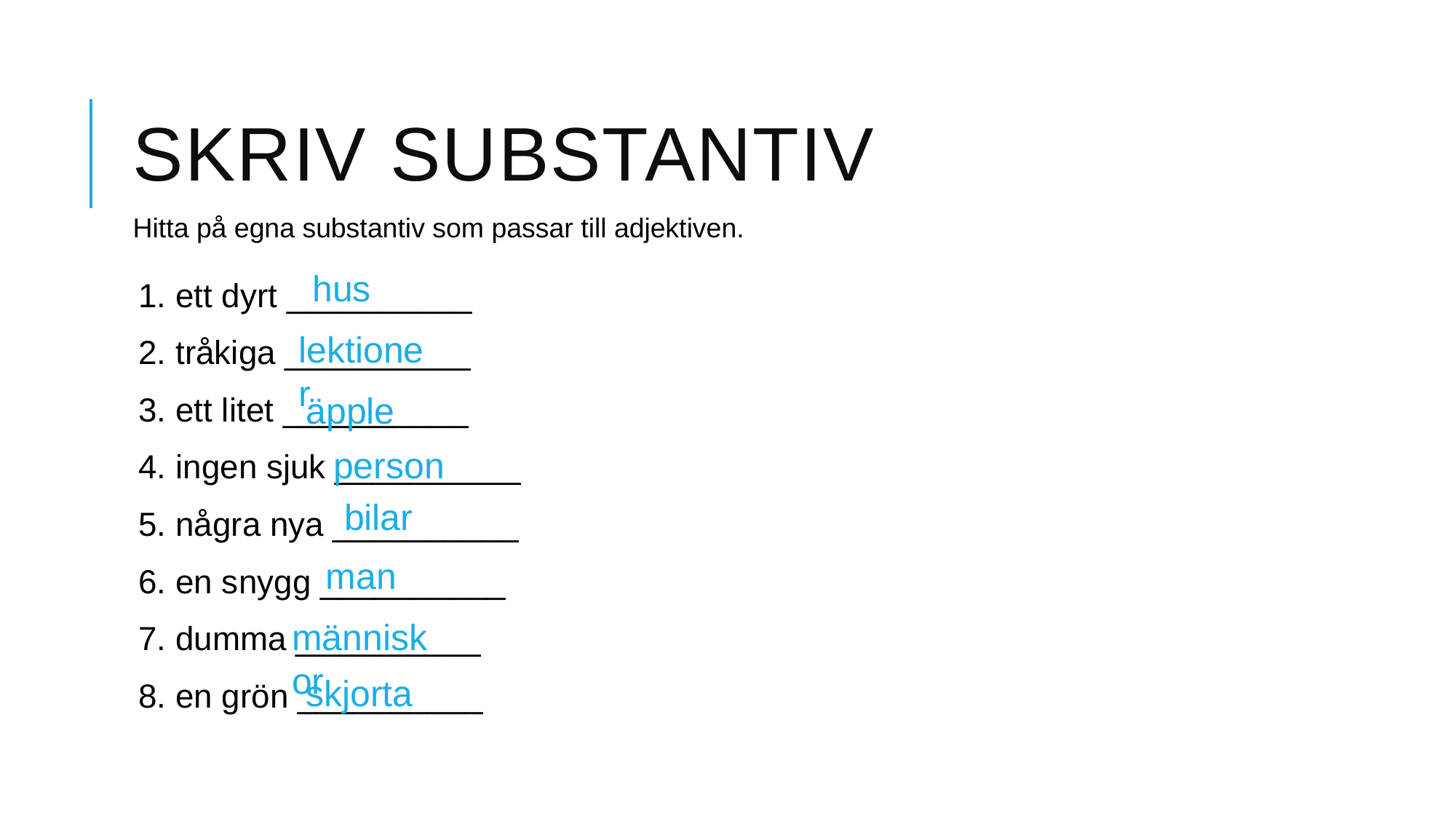

# Skriv substantiv
Hitta på egna substantiv som passar till adjektiven.
hus
1. ett dyrt __________
2. tråkiga __________
3. ett litet __________
4. ingen sjuk __________
5. några nya __________
6. en snygg __________
7. dumma __________
8. en grön __________
lektioner
äpple
person
bilar
man
människor
skjorta